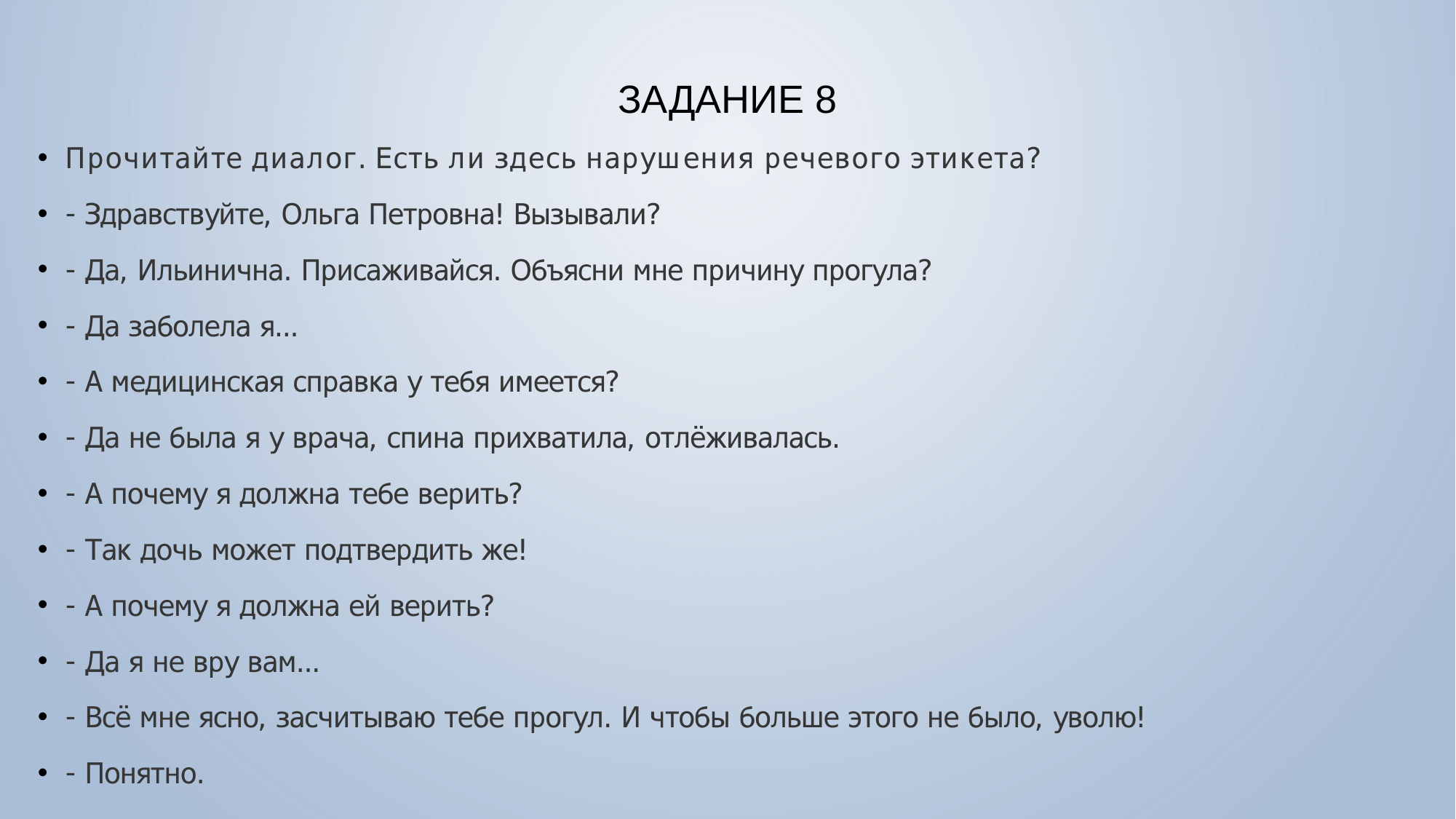

# Задание 8
Прочитайте диалог. Есть ли здесь нарушения речевого этикета?
- Здравствуйте, Ольга Петровна! Вызывали?
- Да, Ильинична. Присаживайся. Объясни мне причину прогула?
- Да заболела я…
- А медицинская справка у тебя имеется?
- Да не была я у врача, спина прихватила, отлёживалась.
- А почему я должна тебе верить?
- Так дочь может подтвердить же!
- А почему я должна ей верить?
- Да я не вру вам…
- Всё мне ясно, засчитываю тебе прогул. И чтобы больше этого не было, уволю!
- Понятно.